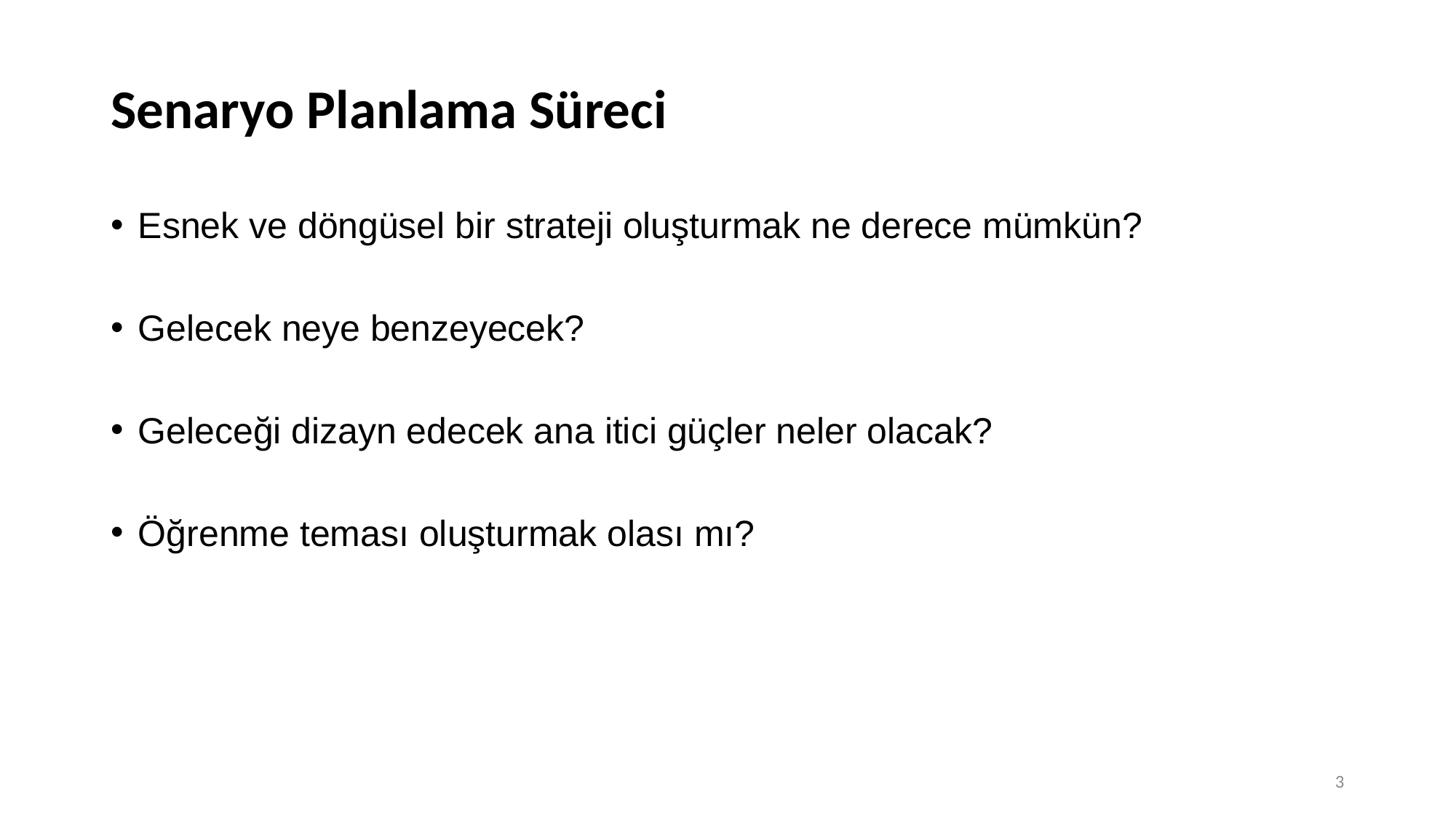

# Senaryo Planlama Süreci
Esnek ve döngüsel bir strateji oluşturmak ne derece mümkün?
Gelecek neye benzeyecek?
Geleceği dizayn edecek ana itici güçler neler olacak?
Öğrenme teması oluşturmak olası mı?
3